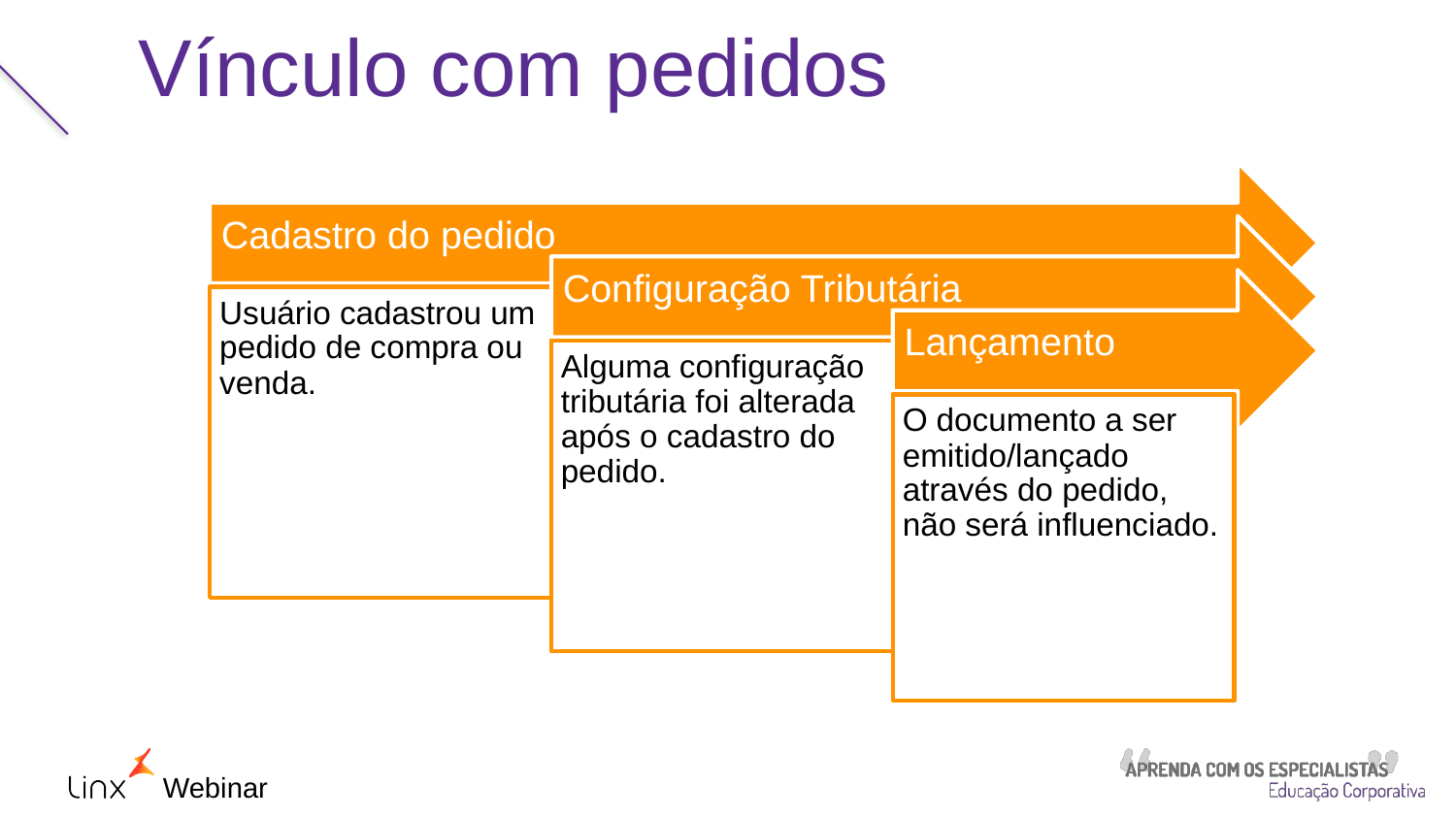

Vínculo com pedidos
Cadastro do pedido
Usuário cadastrou um pedido de compra ou venda.
Configuração Tributária
Alguma configuração tributária foi alterada após o cadastro do pedido.
Lançamento
O documento a ser emitido/lançado através do pedido, não será influenciado.